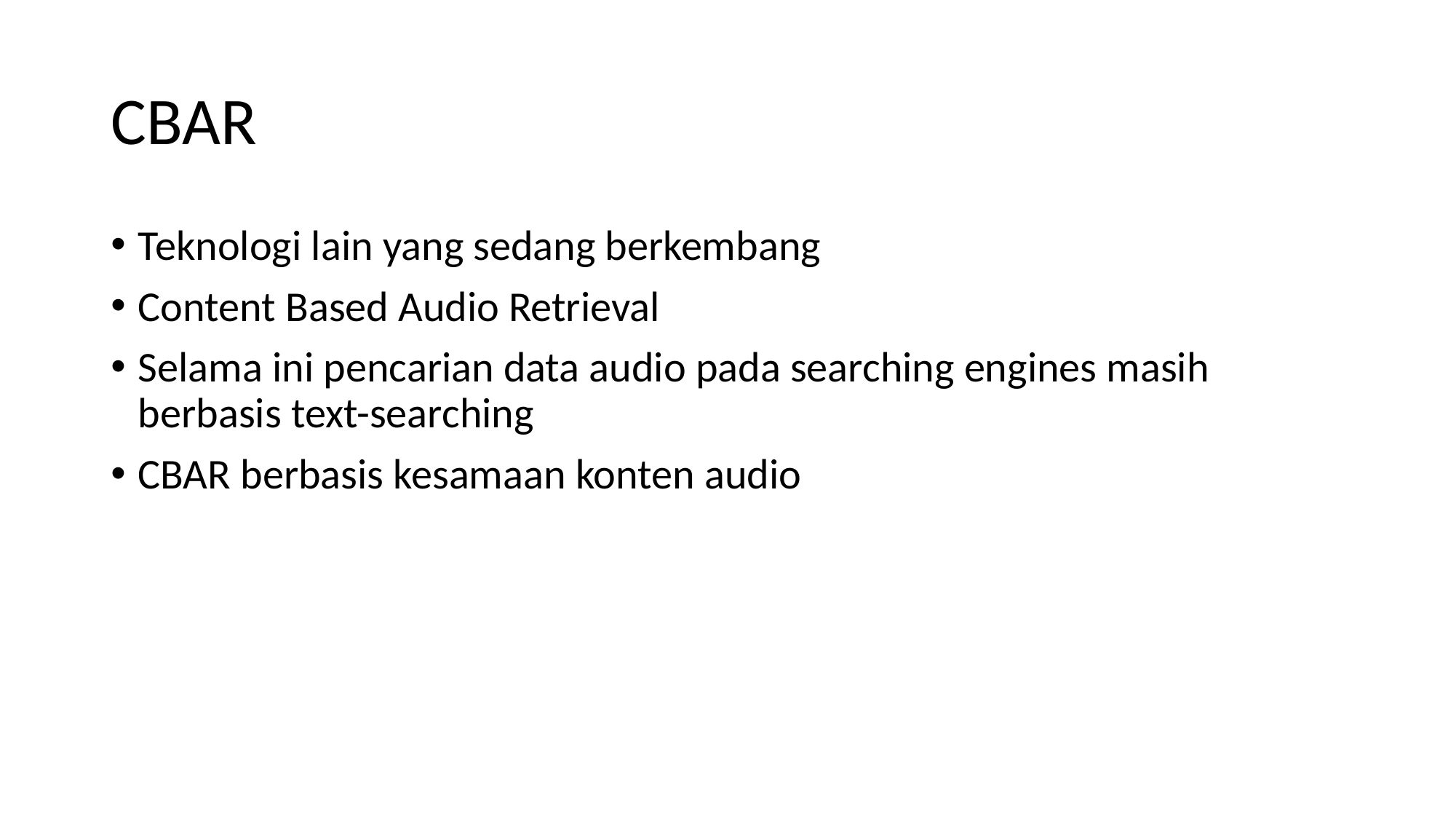

# CBAR
Teknologi lain yang sedang berkembang
Content Based Audio Retrieval
Selama ini pencarian data audio pada searching engines masih berbasis text-searching
CBAR berbasis kesamaan konten audio